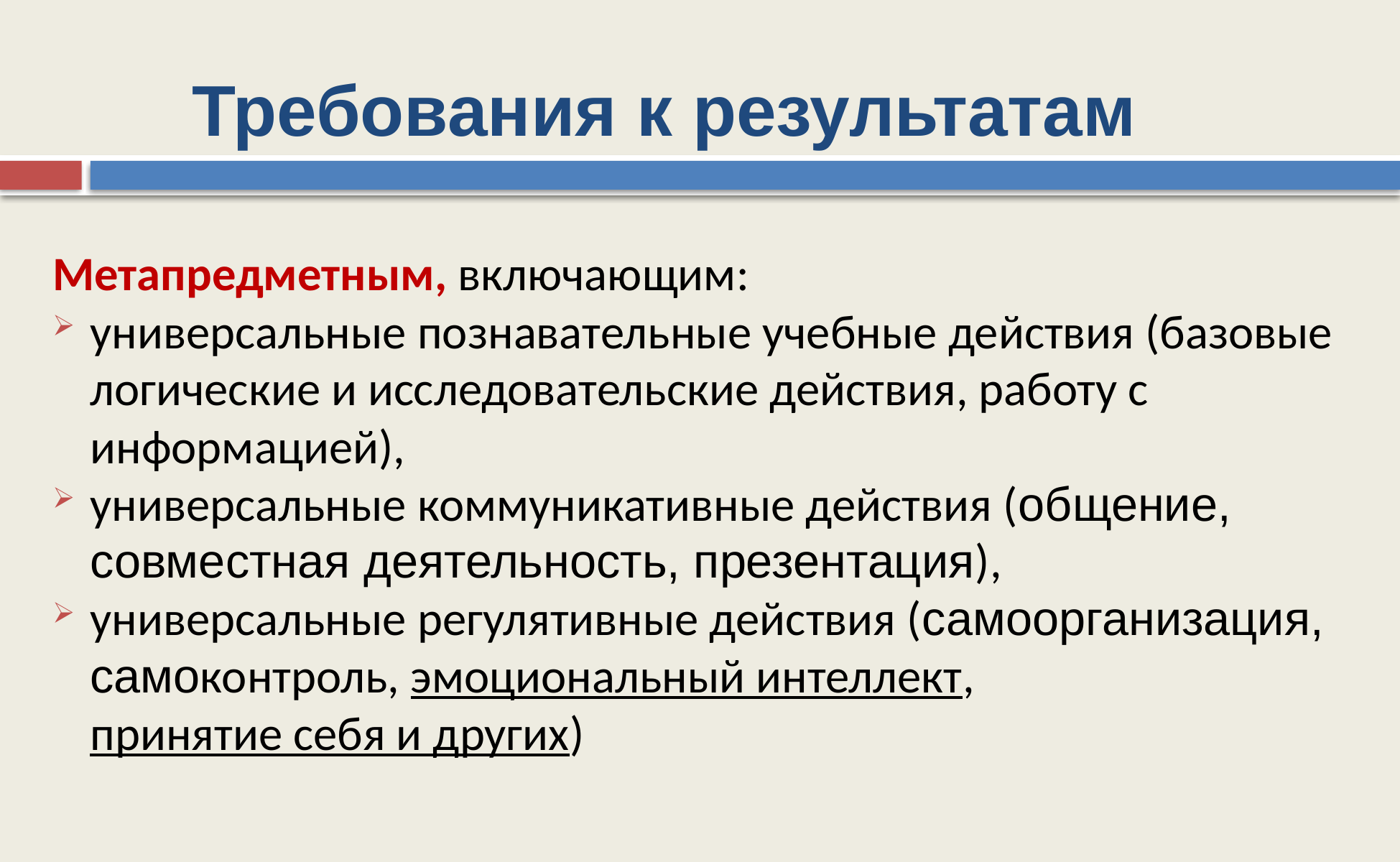

# Требования к результатам
Метапредметным, включающим:
универсальные познавательные учебные действия (базовые логические и исследовательские действия, работу с информацией),
универсальные коммуникативные действия (общение, совместная деятельность, презентация),
универсальные регулятивные действия (самоорганизация, самоконтроль, эмоциональный интеллект, принятие себя и других)